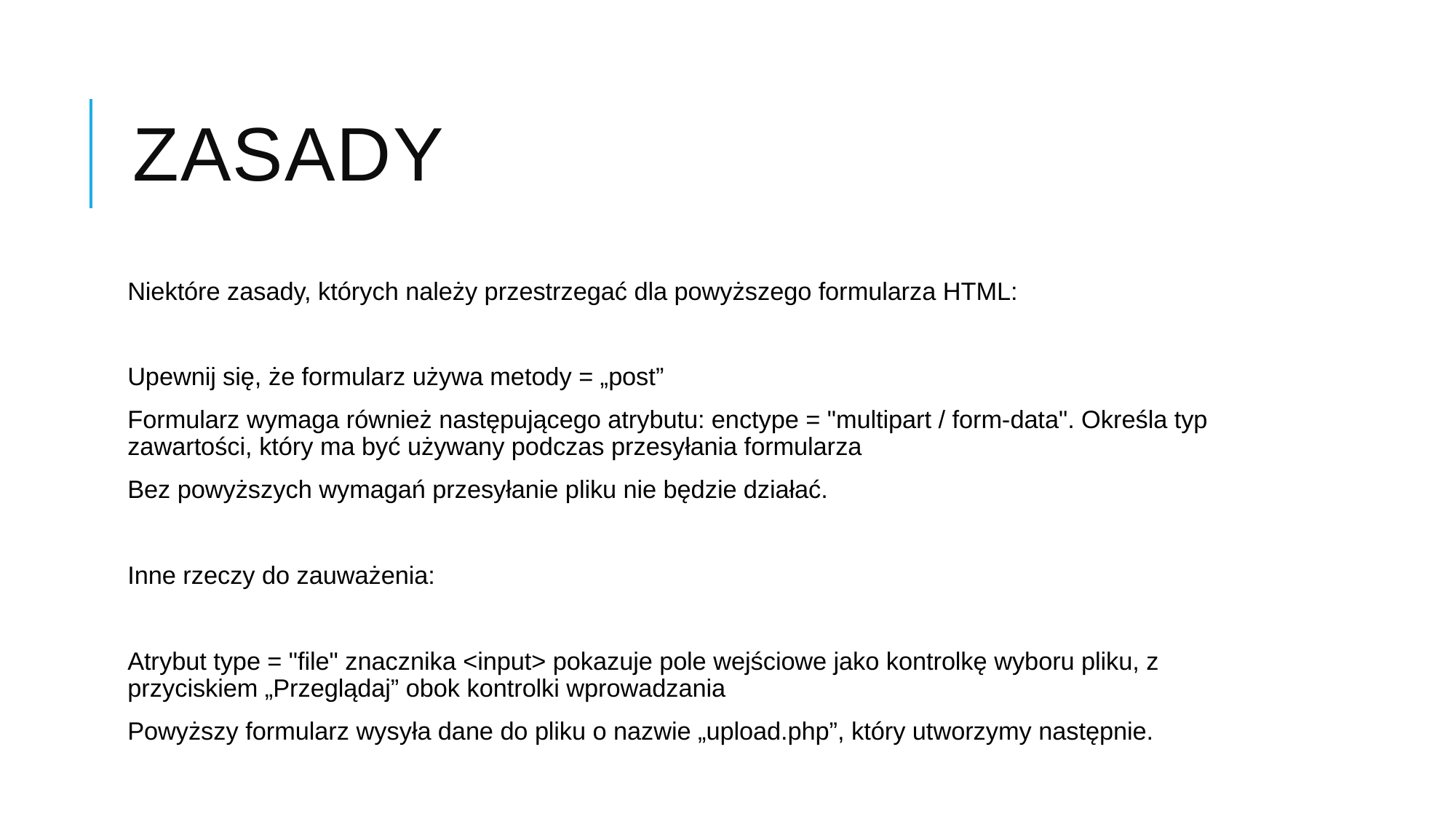

# Zasady
Niektóre zasady, których należy przestrzegać dla powyższego formularza HTML:

Upewnij się, że formularz używa metody = „post”
Formularz wymaga również następującego atrybutu: enctype = "multipart / form-data". Określa typ zawartości, który ma być używany podczas przesyłania formularza
Bez powyższych wymagań przesyłanie pliku nie będzie działać.

Inne rzeczy do zauważenia:

Atrybut type = "file" znacznika <input> pokazuje pole wejściowe jako kontrolkę wyboru pliku, z przyciskiem „Przeglądaj” obok kontrolki wprowadzania
Powyższy formularz wysyła dane do pliku o nazwie „upload.php”, który utworzymy następnie.